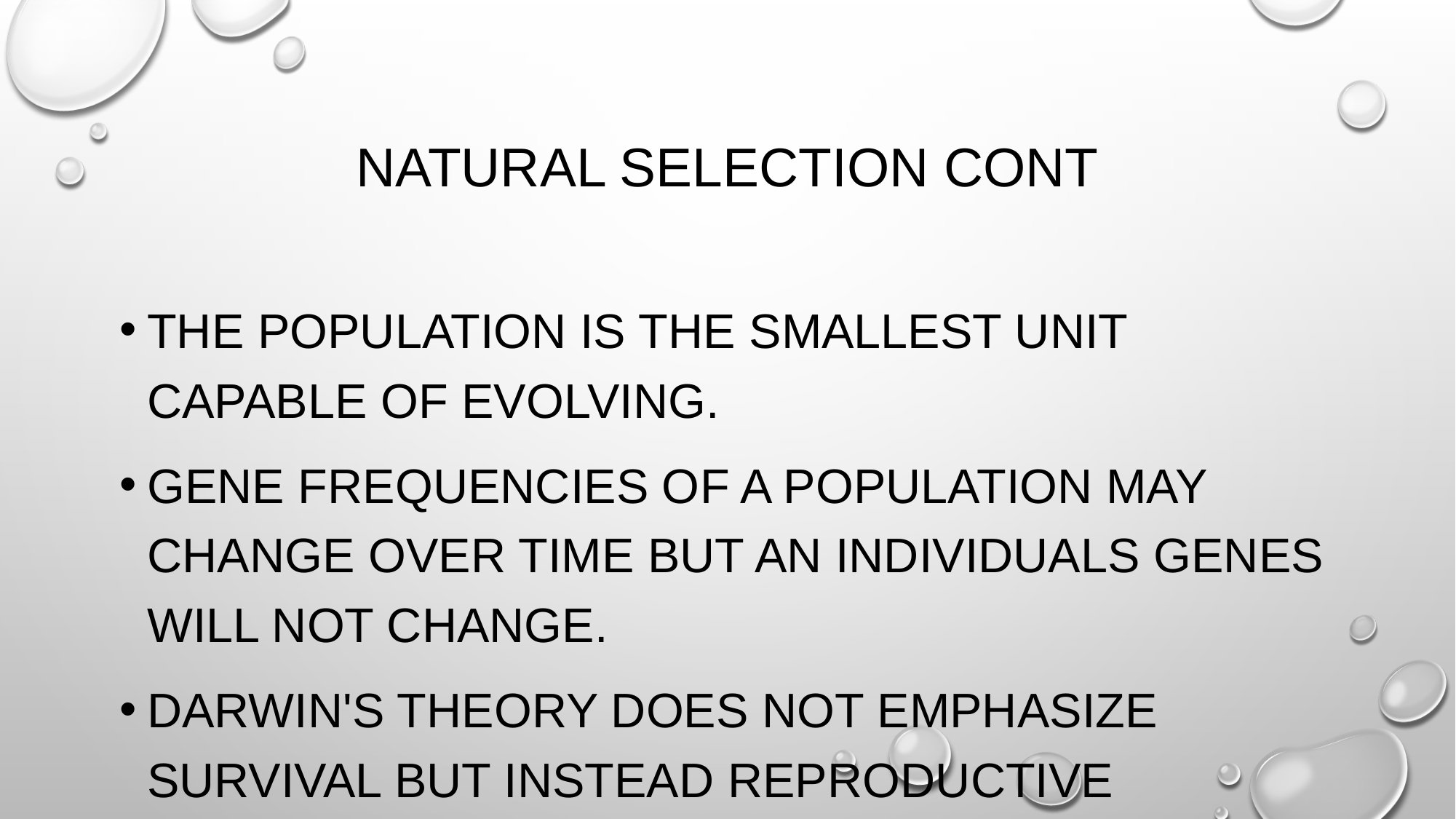

# Natural Selection Cont
The population is the smallest unit capable of evolving.
Gene frequencies of a population may change over time but an individuals genes will not change.
Darwin's theory does not emphasize survival but instead reproductive success.